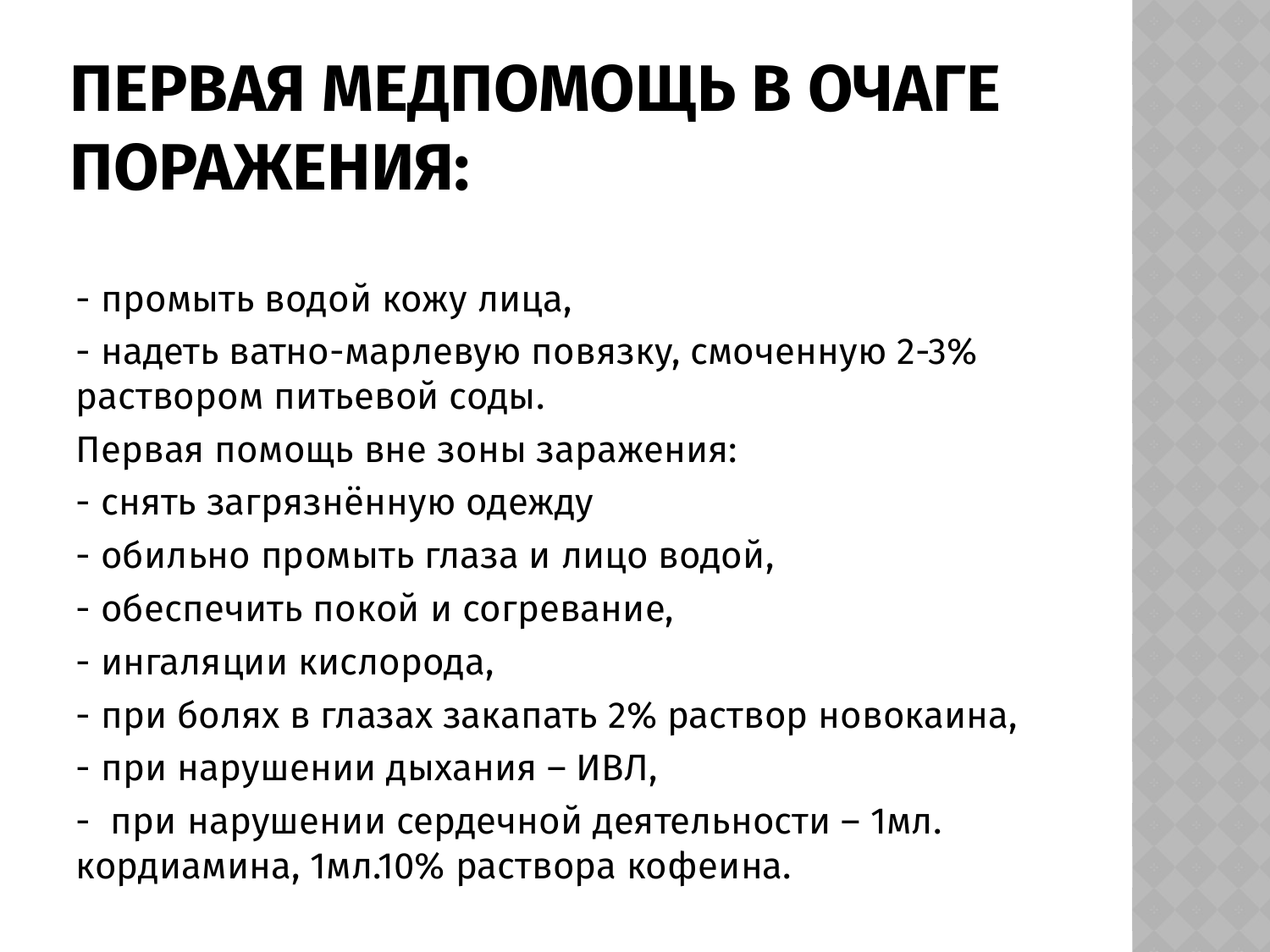

# Первая медпомощь в очаге поражения:
- промыть водой кожу лица,
- надеть ватно-марлевую повязку, смоченную 2-3% раствором питьевой соды.
Первая помощь вне зоны заражения:
- снять загрязнённую одежду
- обильно промыть глаза и лицо водой,
- обеспечить покой и согревание,
- ингаляции кислорода,
- при болях в глазах закапать 2% раствор новокаина,
- при нарушении дыхания – ИВЛ,
-  при нарушении сердечной деятельности – 1мл. кордиамина, 1мл.10% раствора кофеина.